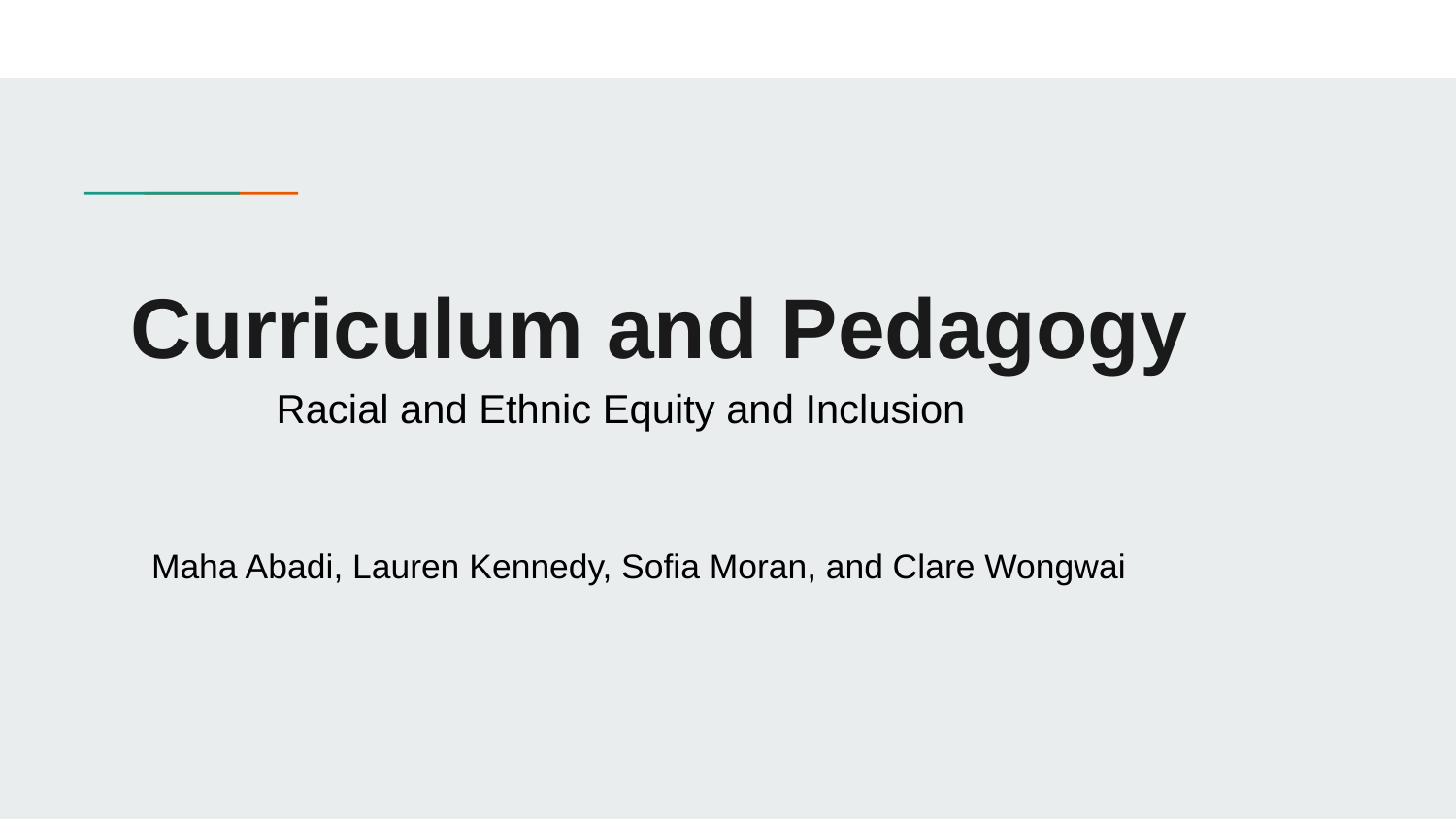

# Curriculum and Pedagogy
Racial and Ethnic Equity and Inclusion
Maha Abadi, Lauren Kennedy, Sofia Moran, and Clare Wongwai